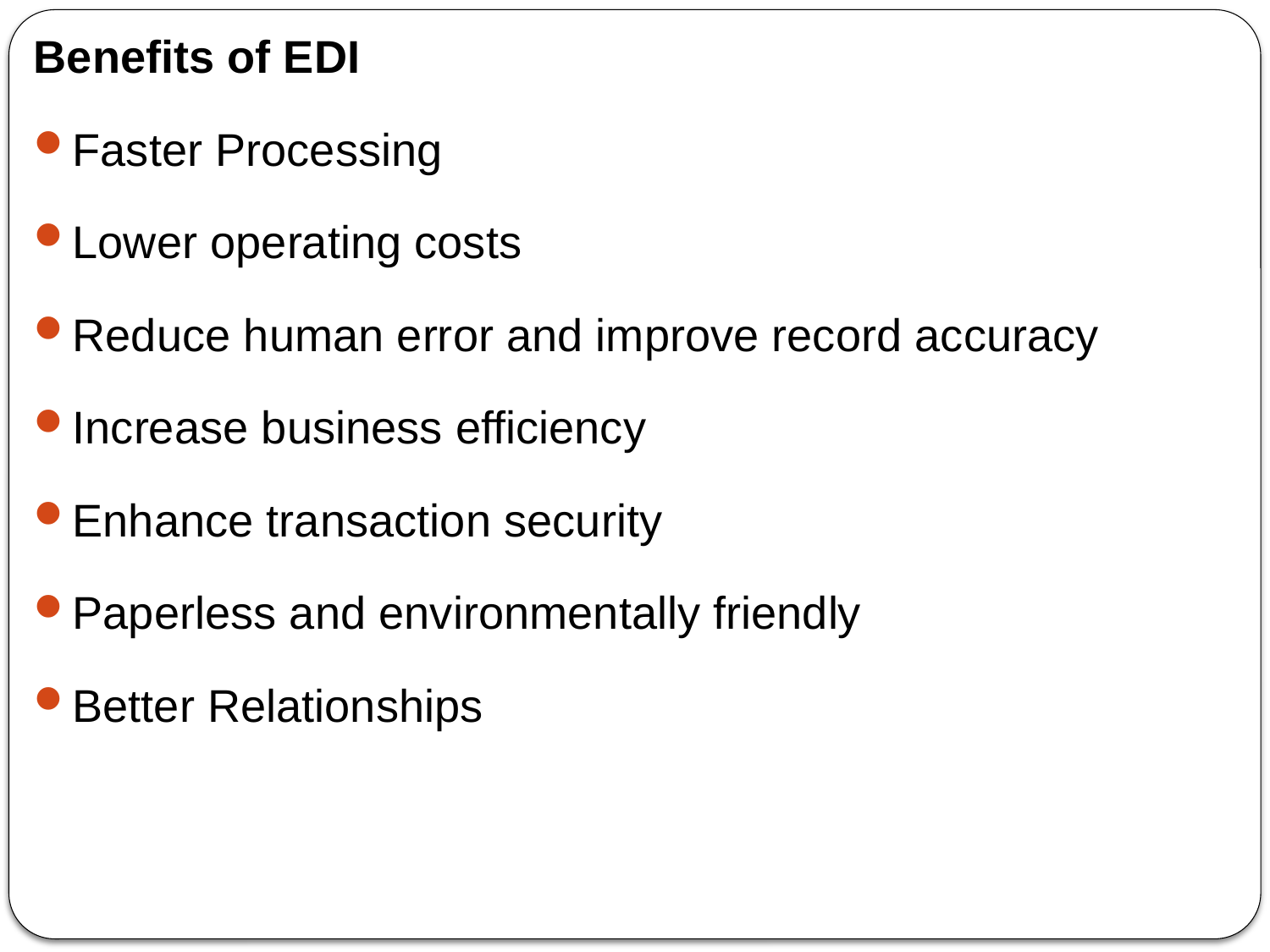

Benefits of EDI
Faster Processing
Lower operating costs
Reduce human error and improve record accuracy
Increase business efficiency
Enhance transaction security
Paperless and environmentally friendly
Better Relationships